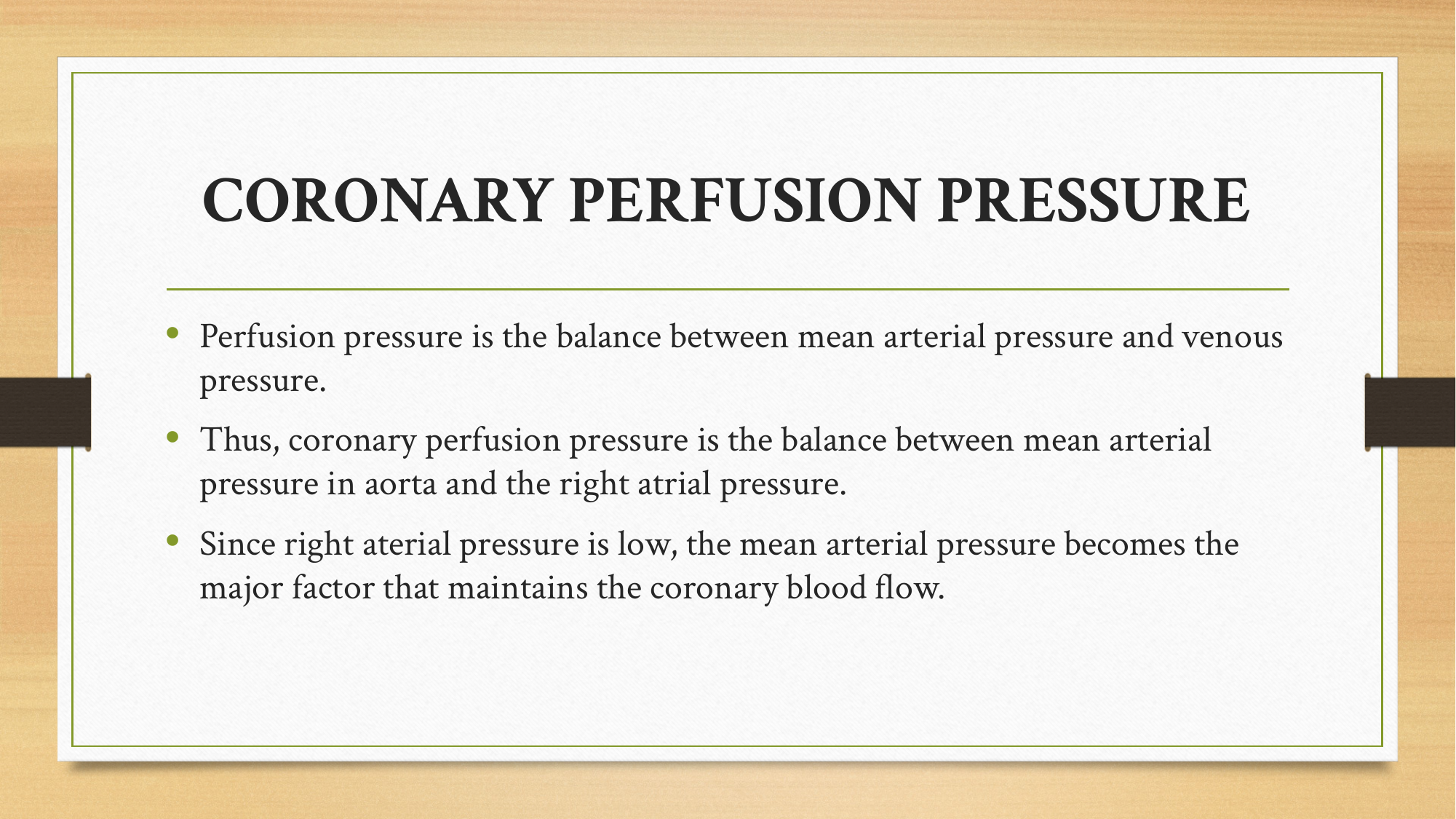

# CORONARY PERFUSION PRESSURE
Perfusion pressure is the balance between mean arterial pressure and venous pressure.
Thus, coronary perfusion pressure is the balance between mean arterial pressure in aorta and the right atrial pressure.
Since right aterial pressure is low, the mean arterial pressure becomes the major factor that maintains the coronary blood flow.